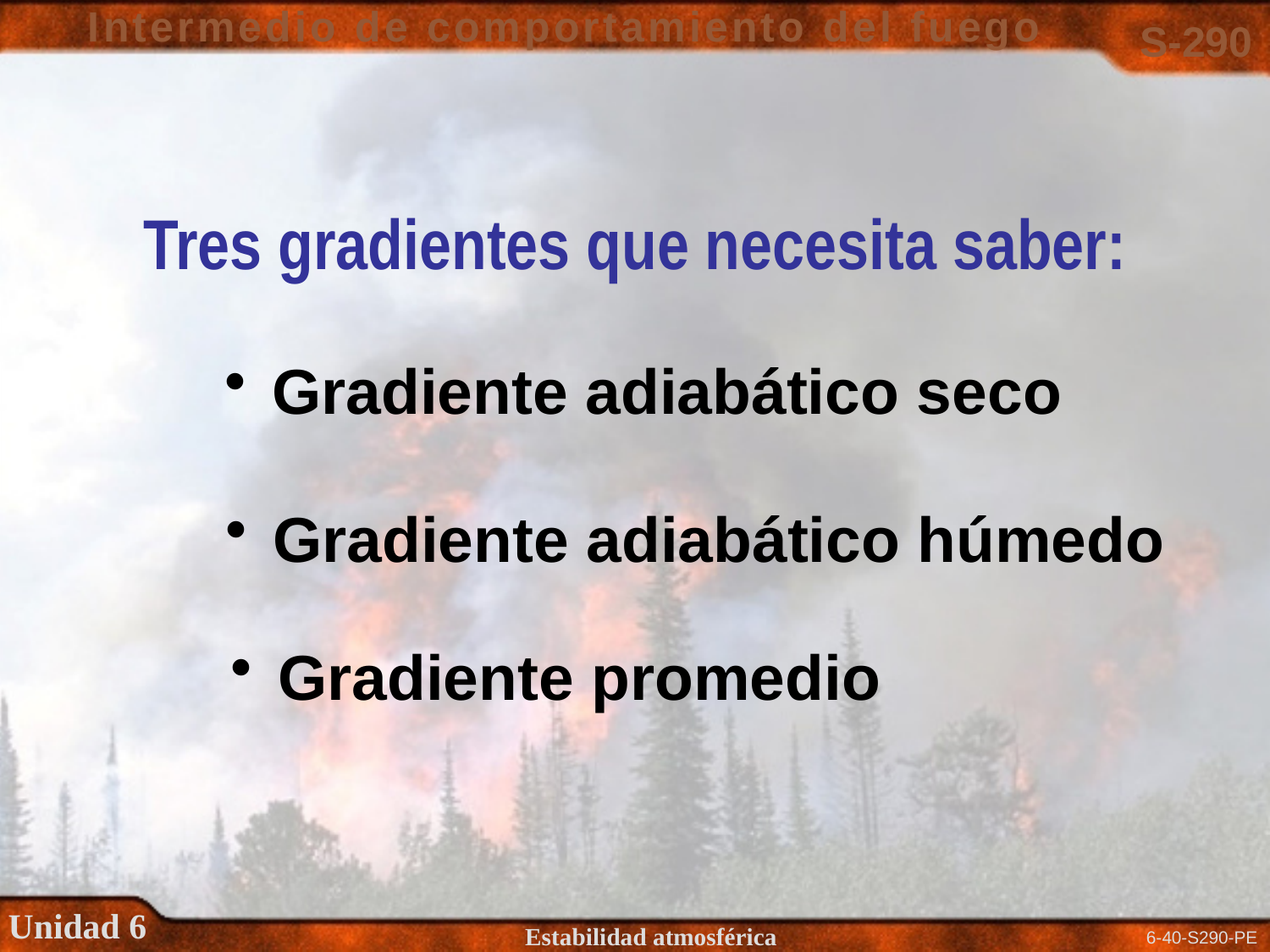

Tres gradientes que necesita saber:
 Gradiente adiabático seco
 Gradiente adiabático húmedo
 Gradiente promedio